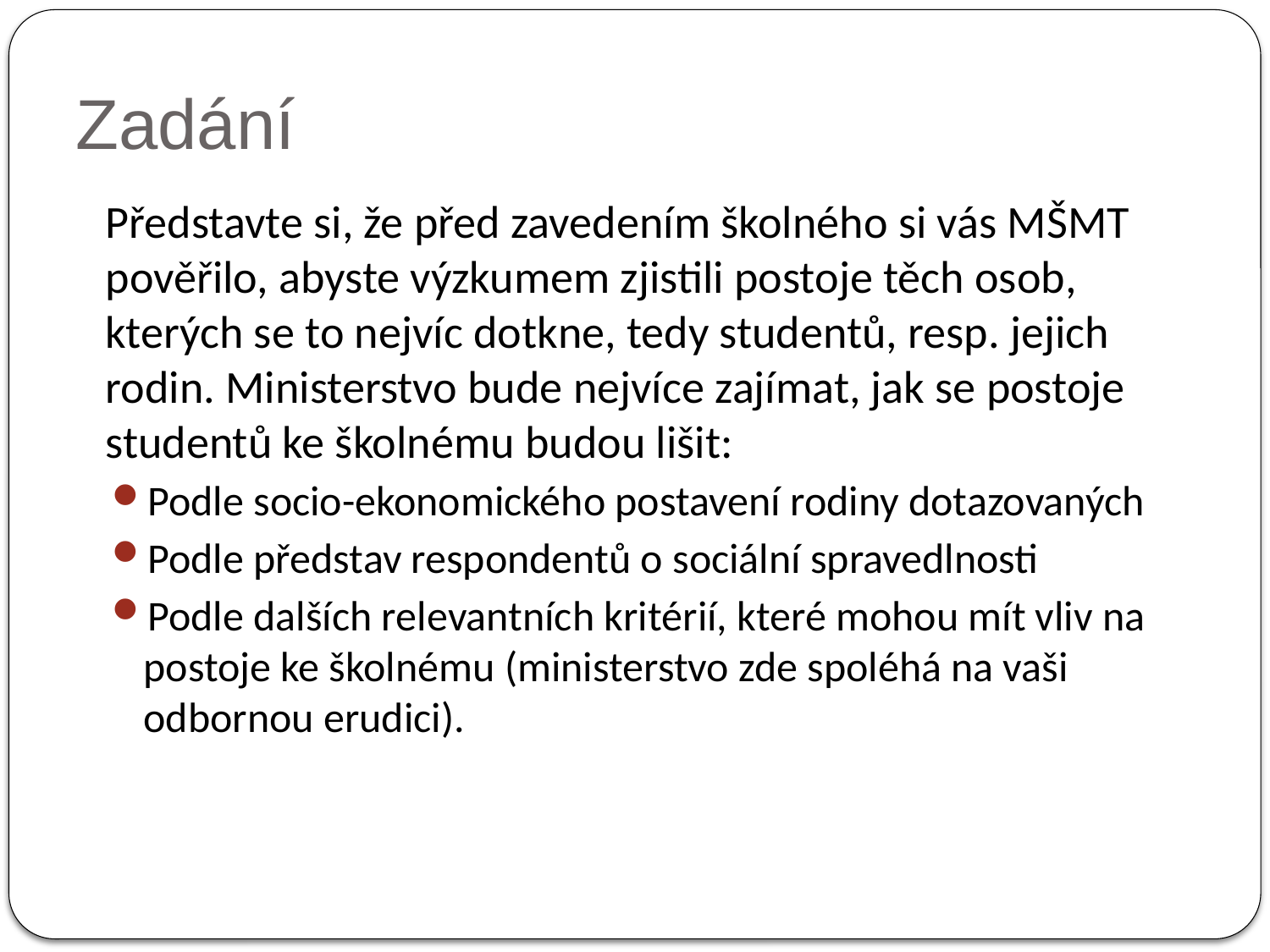

# Zadání
	Představte si, že před zavedením školného si vás MŠMT pověřilo, abyste výzkumem zjistili postoje těch osob, kterých se to nejvíc dotkne, tedy studentů, resp. jejich rodin. Ministerstvo bude nejvíce zajímat, jak se postoje studentů ke školnému budou lišit:
Podle socio-ekonomického postavení rodiny dotazovaných
Podle představ respondentů o sociální spravedlnosti
Podle dalších relevantních kritérií, které mohou mít vliv na postoje ke školnému (ministerstvo zde spoléhá na vaši odbornou erudici).